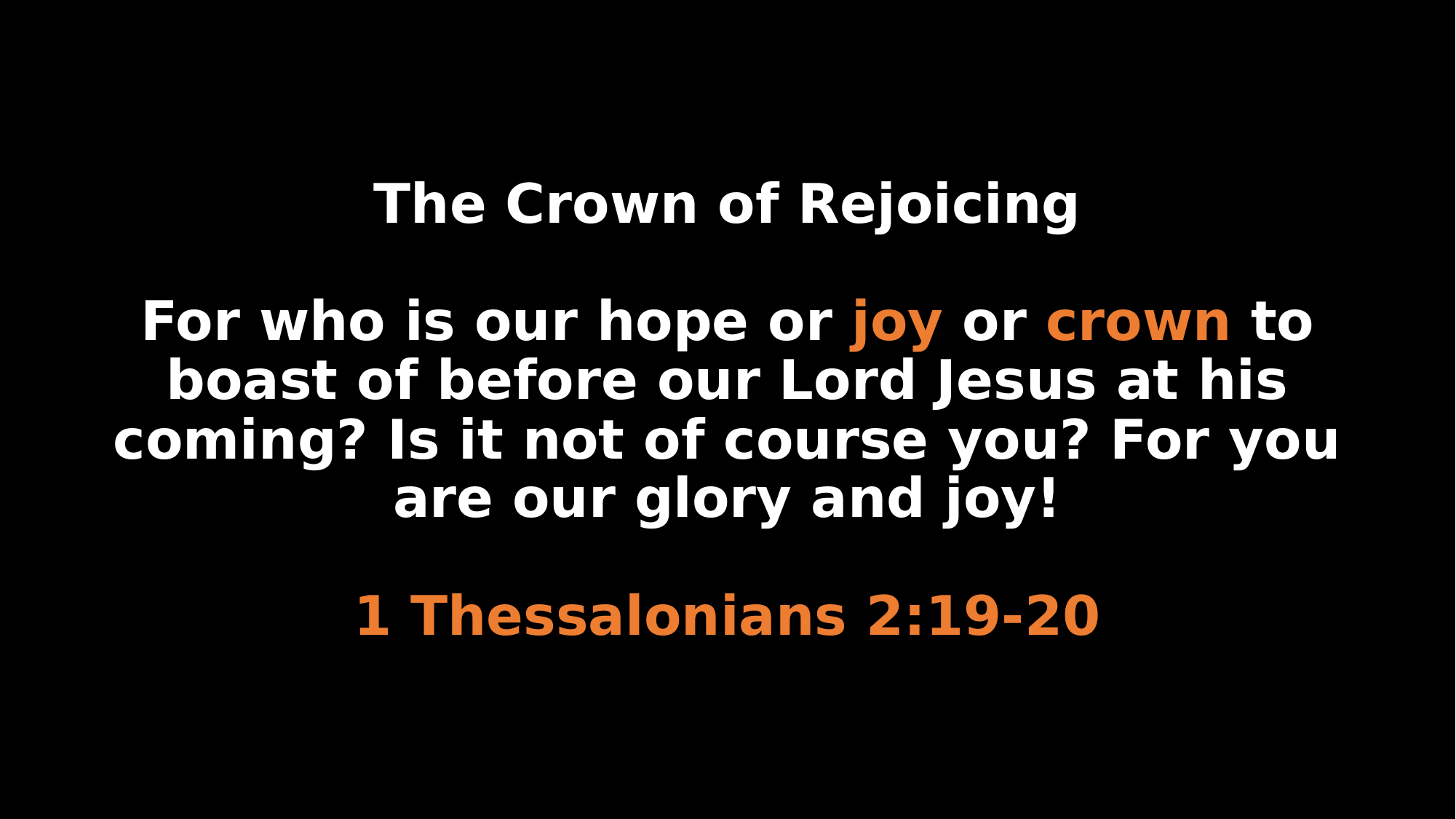

# The Crown of Rejoicing For who is our hope or joy or crown to boast of before our Lord Jesus at his coming? Is it not of course you? For you are our glory and joy! 1 Thessalonians 2:19-20